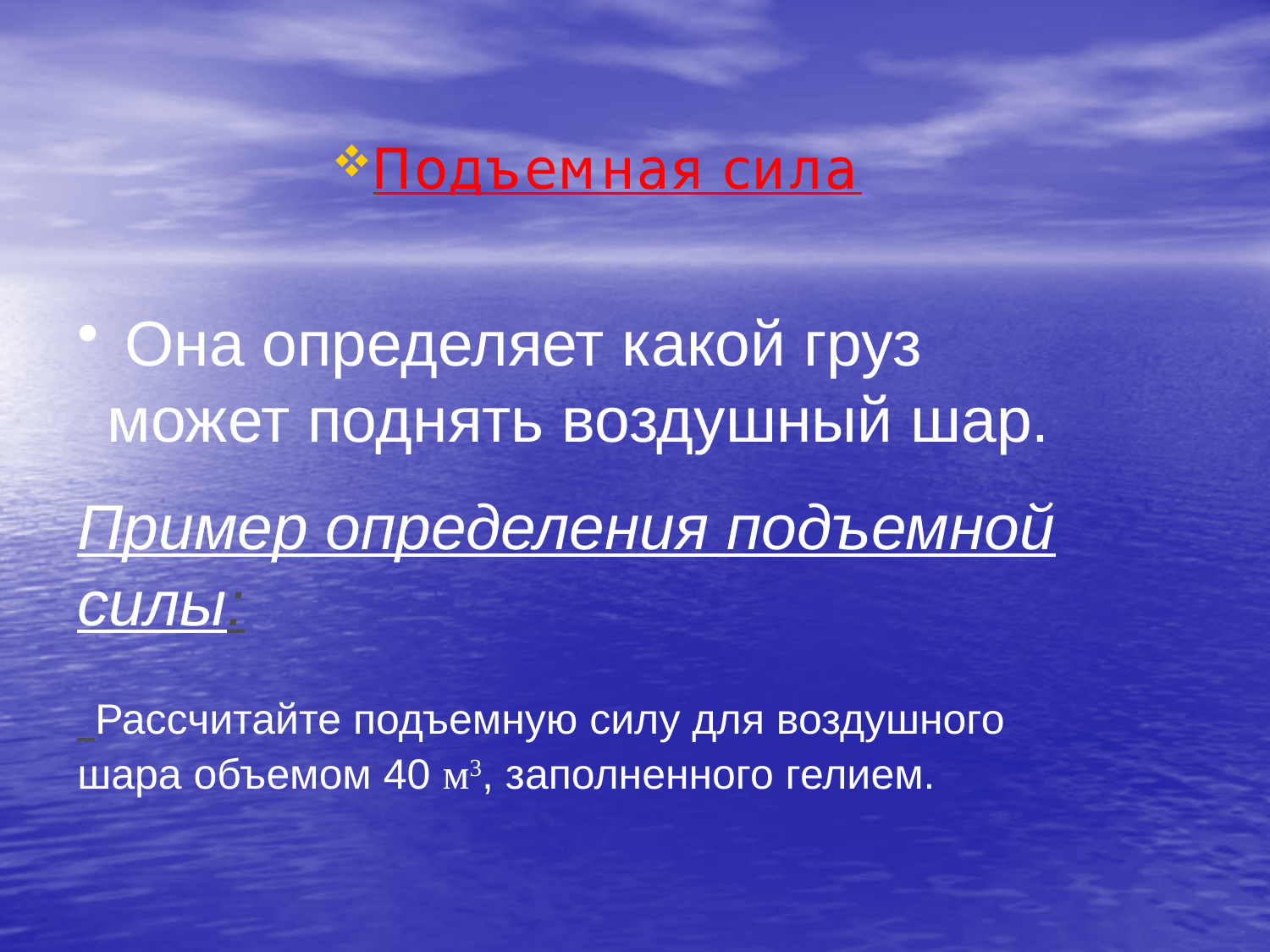

Подъемная сила

 Она определяет какой груз может поднять воздушный шар.
Пример определения подъемной силы:
 Рассчитайте подъемную силу для воздушного шара объемом 40 м3, заполненного гелием.